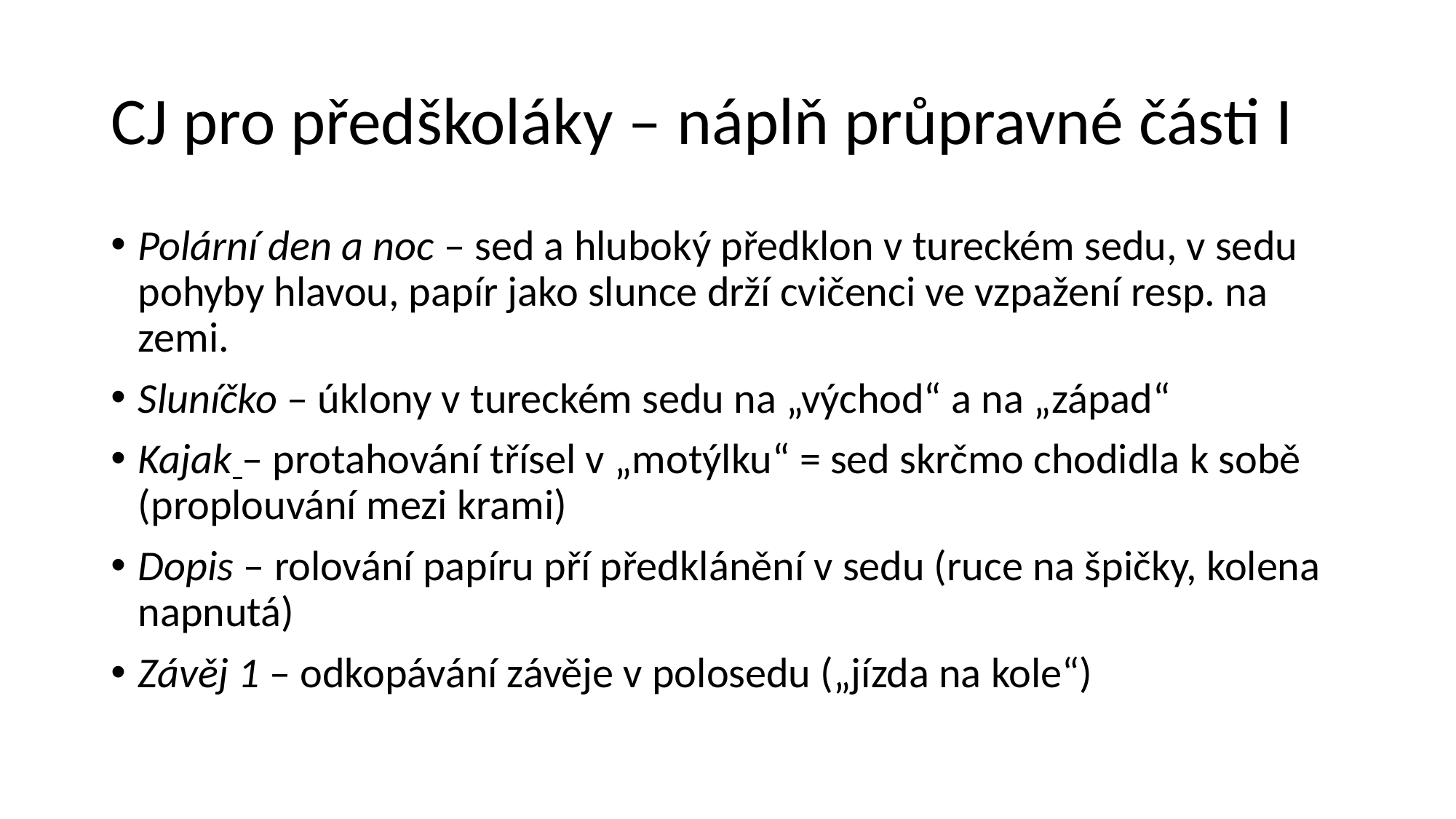

# CJ pro předškoláky – náplň průpravné části I
Polární den a noc – sed a hluboký předklon v tureckém sedu, v sedu pohyby hlavou, papír jako slunce drží cvičenci ve vzpažení resp. na zemi.
Sluníčko – úklony v tureckém sedu na „východ“ a na „západ“
Kajak – protahování třísel v „motýlku“ = sed skrčmo chodidla k sobě (proplouvání mezi krami)
Dopis – rolování papíru pří předklánění v sedu (ruce na špičky, kolena napnutá)
Závěj 1 – odkopávání závěje v polosedu („jízda na kole“)